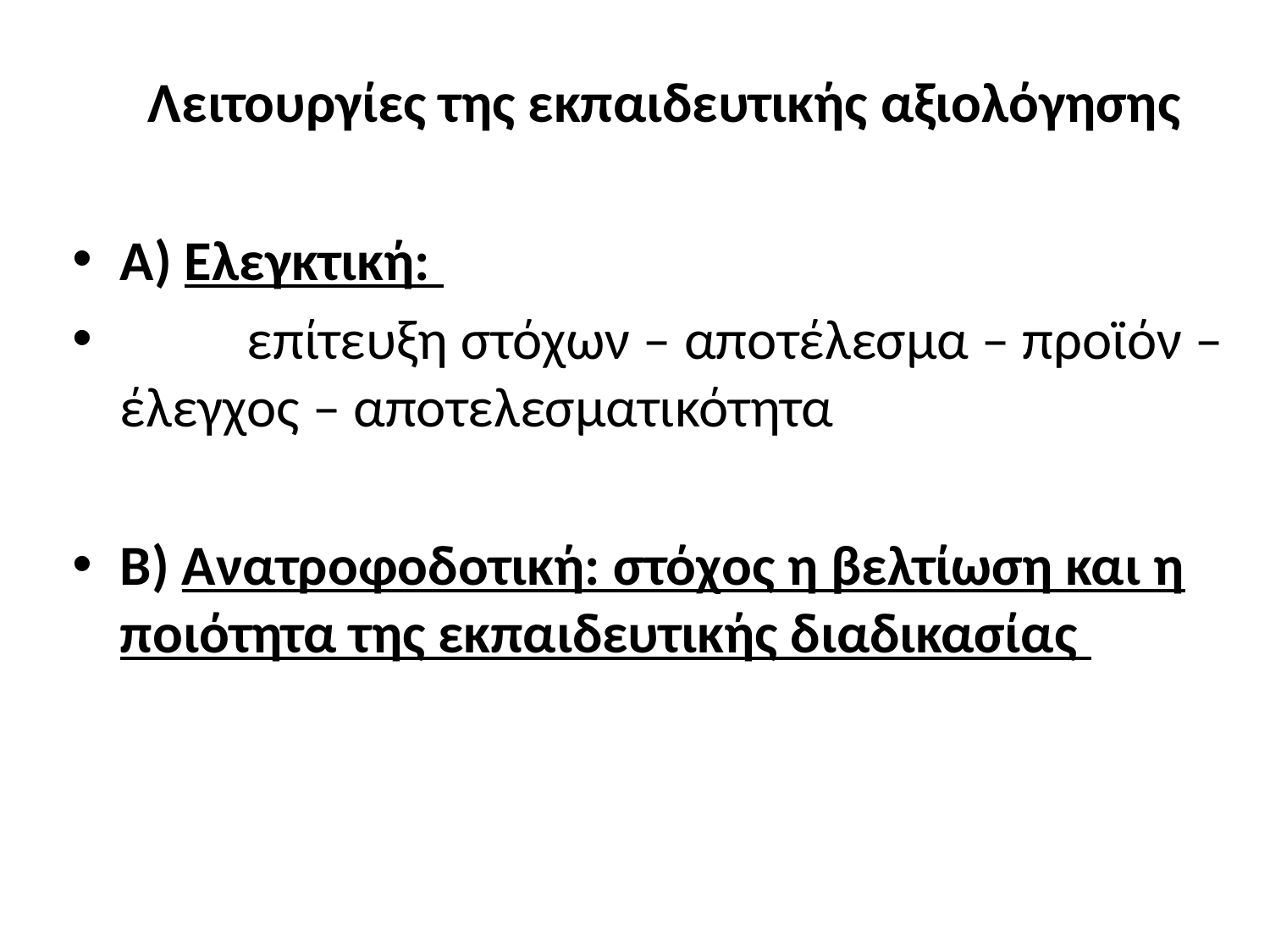

Λειτουργίες της εκπαιδευτικής αξιολόγησης

Α) Ελεγκτική:
	επίτευξη στόχων – αποτέλεσμα – προϊόν – έλεγχος – αποτελεσματικότητα

Β) Ανατροφοδοτική: στόχος η βελτίωση και η ποιότητα της εκπαιδευτικής διαδικασίας